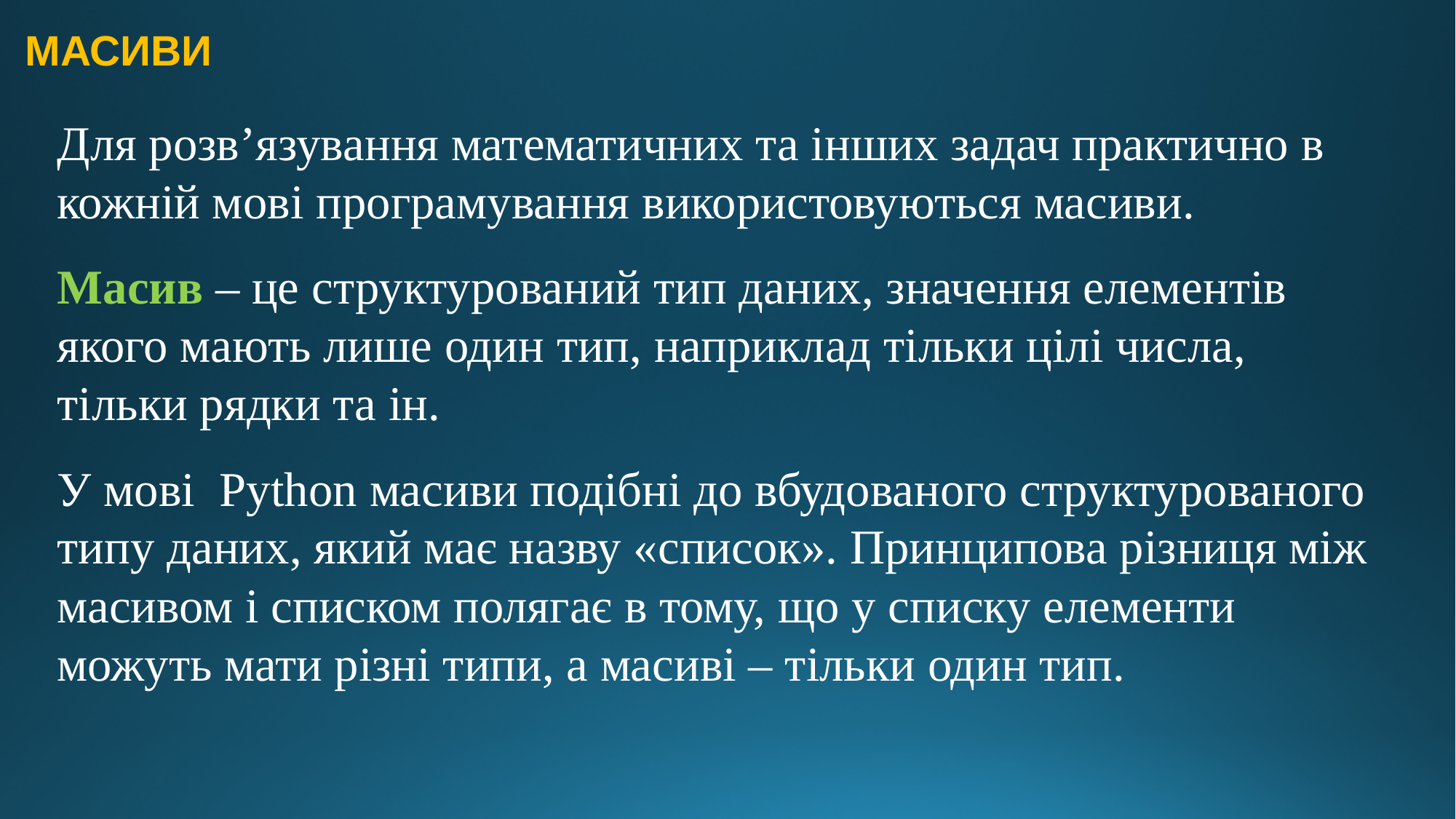

МАСИВИ
Для розв’язування математичних та інших задач практично в кожній мові програмування використовуються масиви.
Масив – це структурований тип даних, значення елементів якого мають лише один тип, наприклад тільки цілі числа, тільки рядки та ін.
У мові  Python масиви подібні до вбудованого структурованого типу даних, який має назву «список». Принципова різниця між масивом і списком полягає в тому, що у списку елементи можуть мати різні типи, а масиві – тільки один тип.